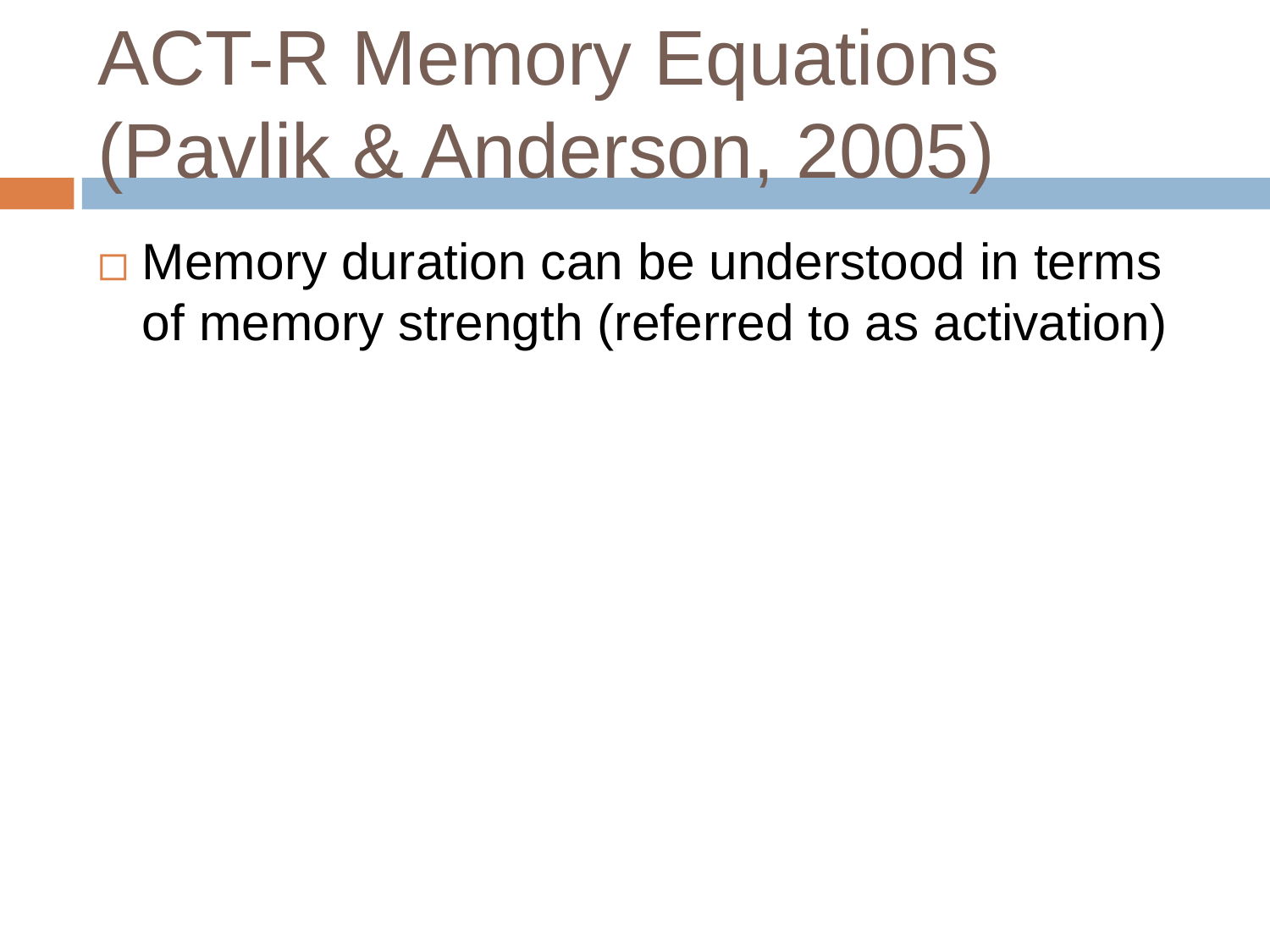

# ACT-R Memory Equations (Pavlik & Anderson, 2005)
Memory duration can be understood in terms of memory strength (referred to as activation)